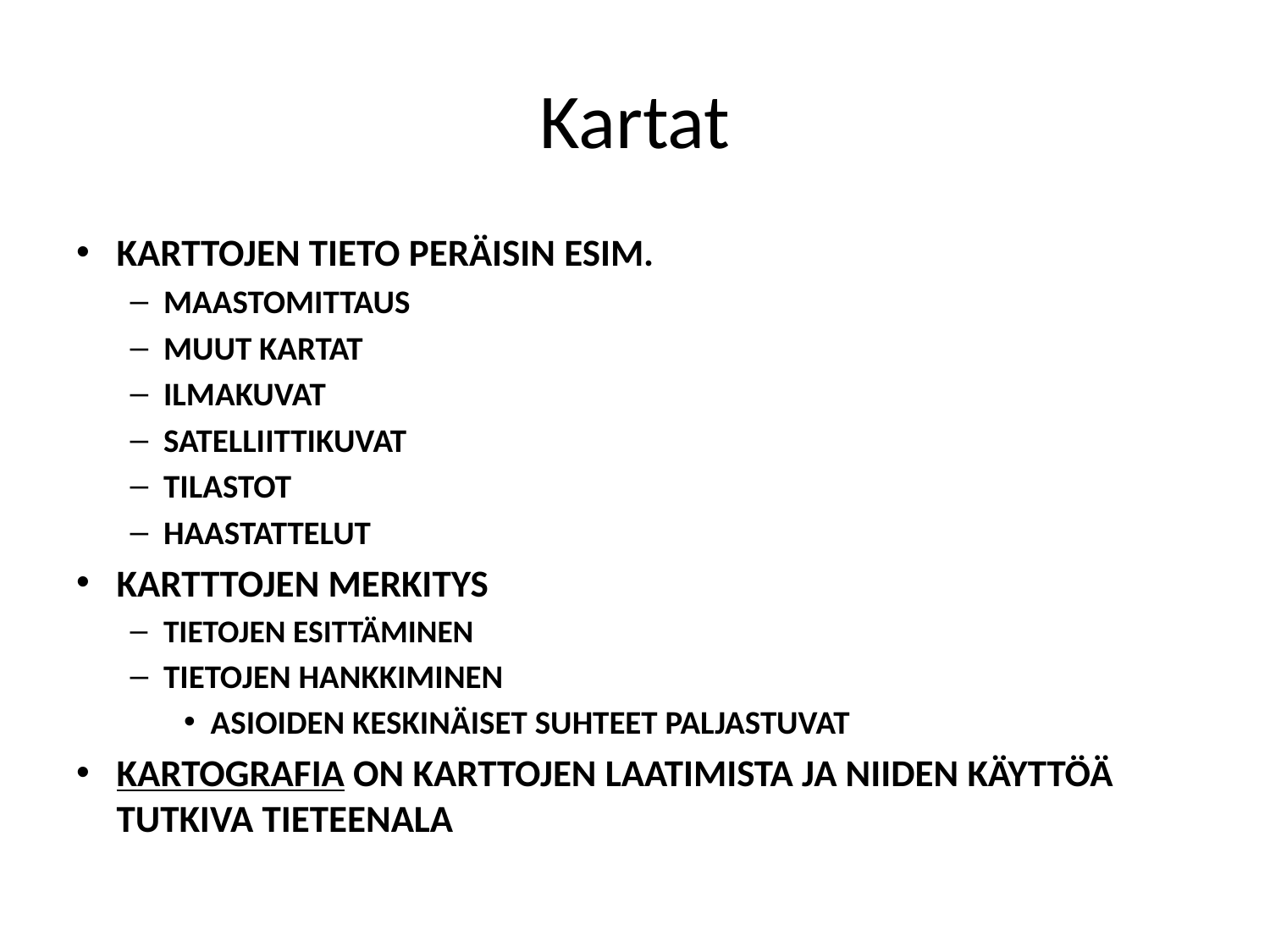

# Kartat
KARTTOJEN TIETO PERÄISIN ESIM.
MAASTOMITTAUS
MUUT KARTAT
ILMAKUVAT
SATELLIITTIKUVAT
TILASTOT
HAASTATTELUT
KARTTTOJEN MERKITYS
TIETOJEN ESITTÄMINEN
TIETOJEN HANKKIMINEN
ASIOIDEN KESKINÄISET SUHTEET PALJASTUVAT
KARTOGRAFIA ON KARTTOJEN LAATIMISTA JA NIIDEN KÄYTTÖÄ TUTKIVA TIETEENALA